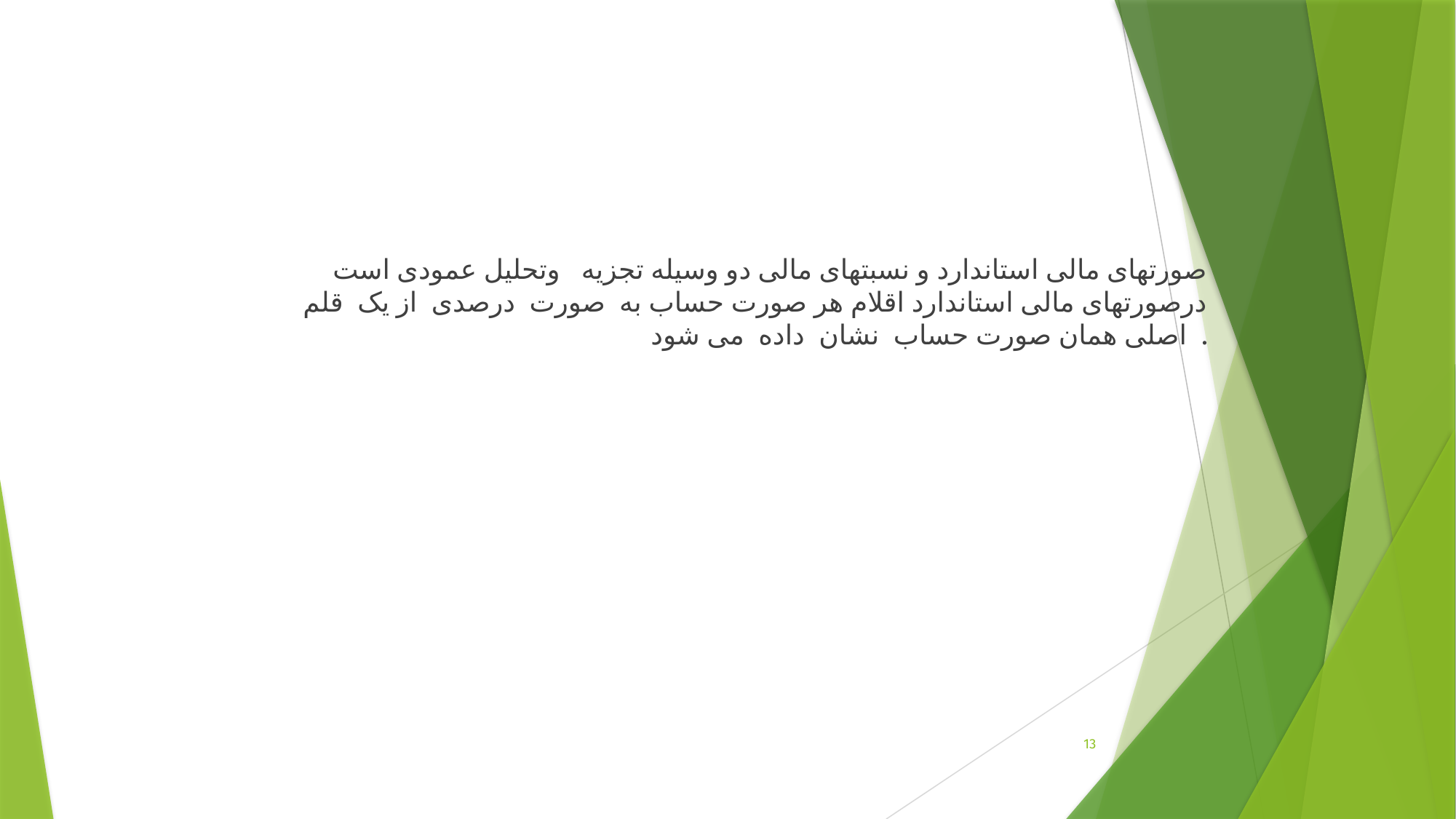

صورتهای مالی استاندارد و نسبتهای مالی دو وسیله تجزیه   وتحلیل عمودی است درصورتهای مالی استاندارد اقلام هر صورت حساب به  صورت  درصدی  از یک  قلم  اصلی همان صورت حساب  نشان  داده  می شود .

13